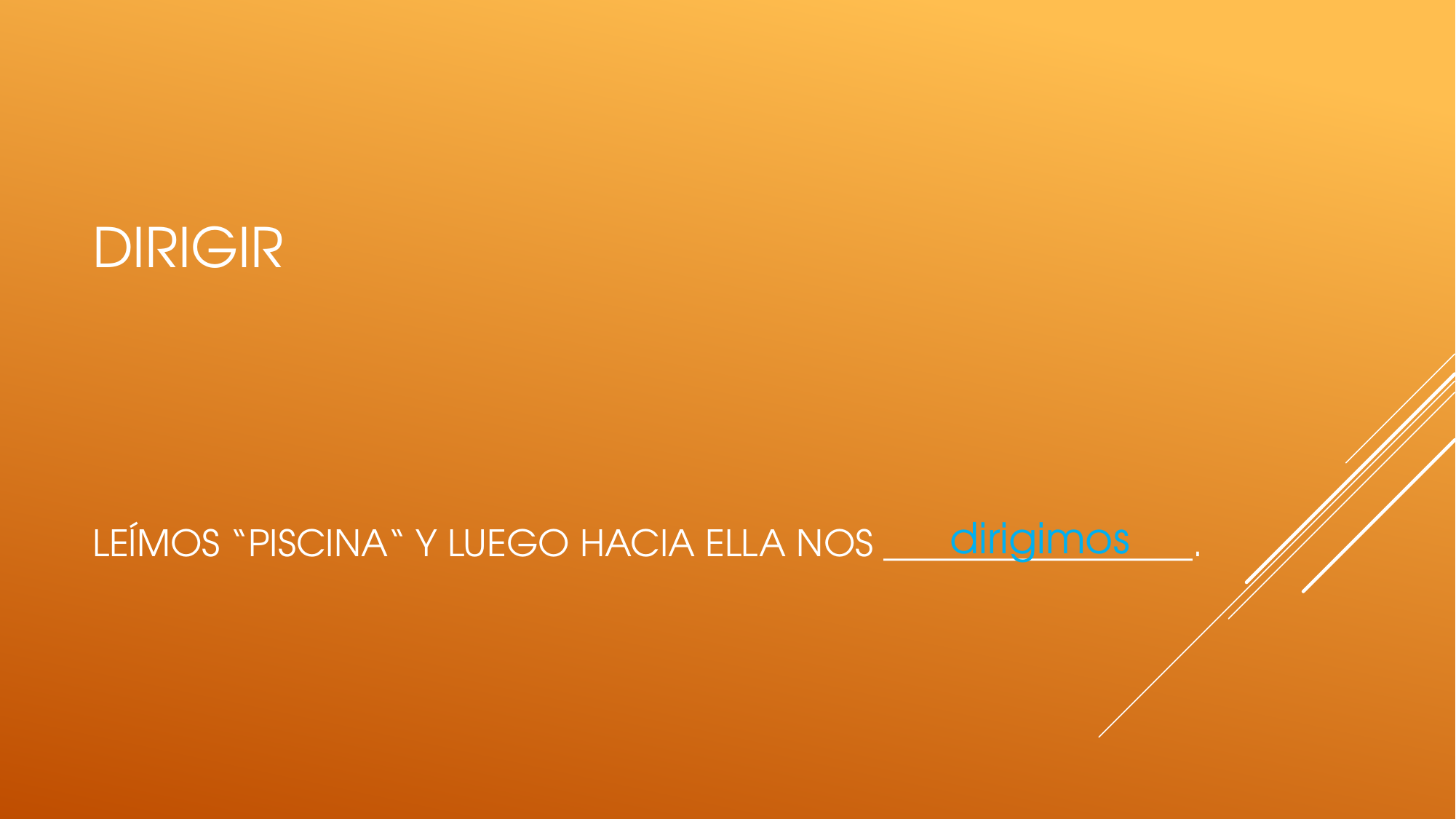

# dirigir
Leímos “piscina“ y luego hacia ella nos _________________.
dirigimos